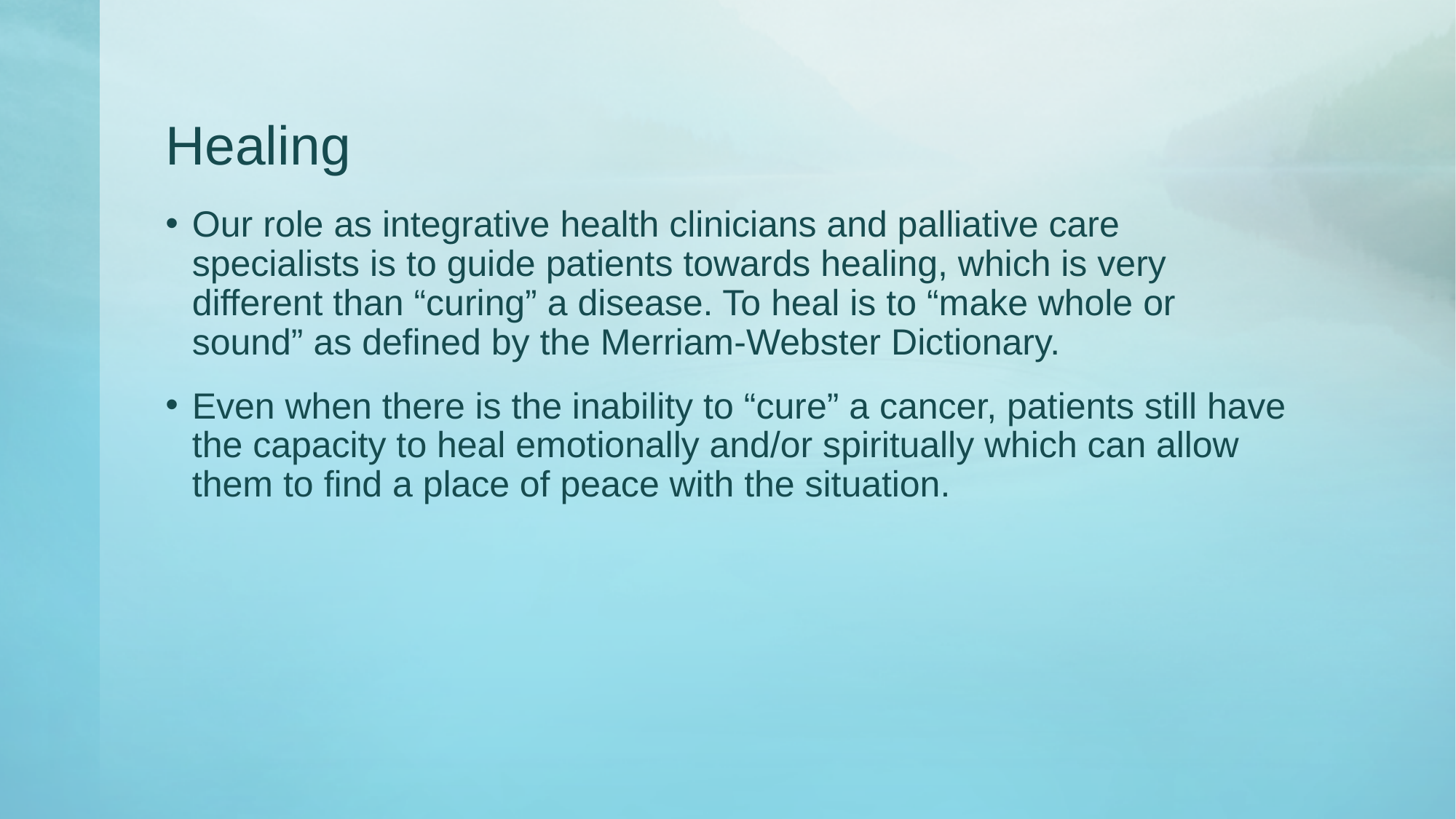

# Healing
Our role as integrative health clinicians and palliative care specialists is to guide patients towards healing, which is very different than “curing” a disease. To heal is to “make whole or sound” as defined by the Merriam-Webster Dictionary.
Even when there is the inability to “cure” a cancer, patients still have the capacity to heal emotionally and/or spiritually which can allow them to find a place of peace with the situation.